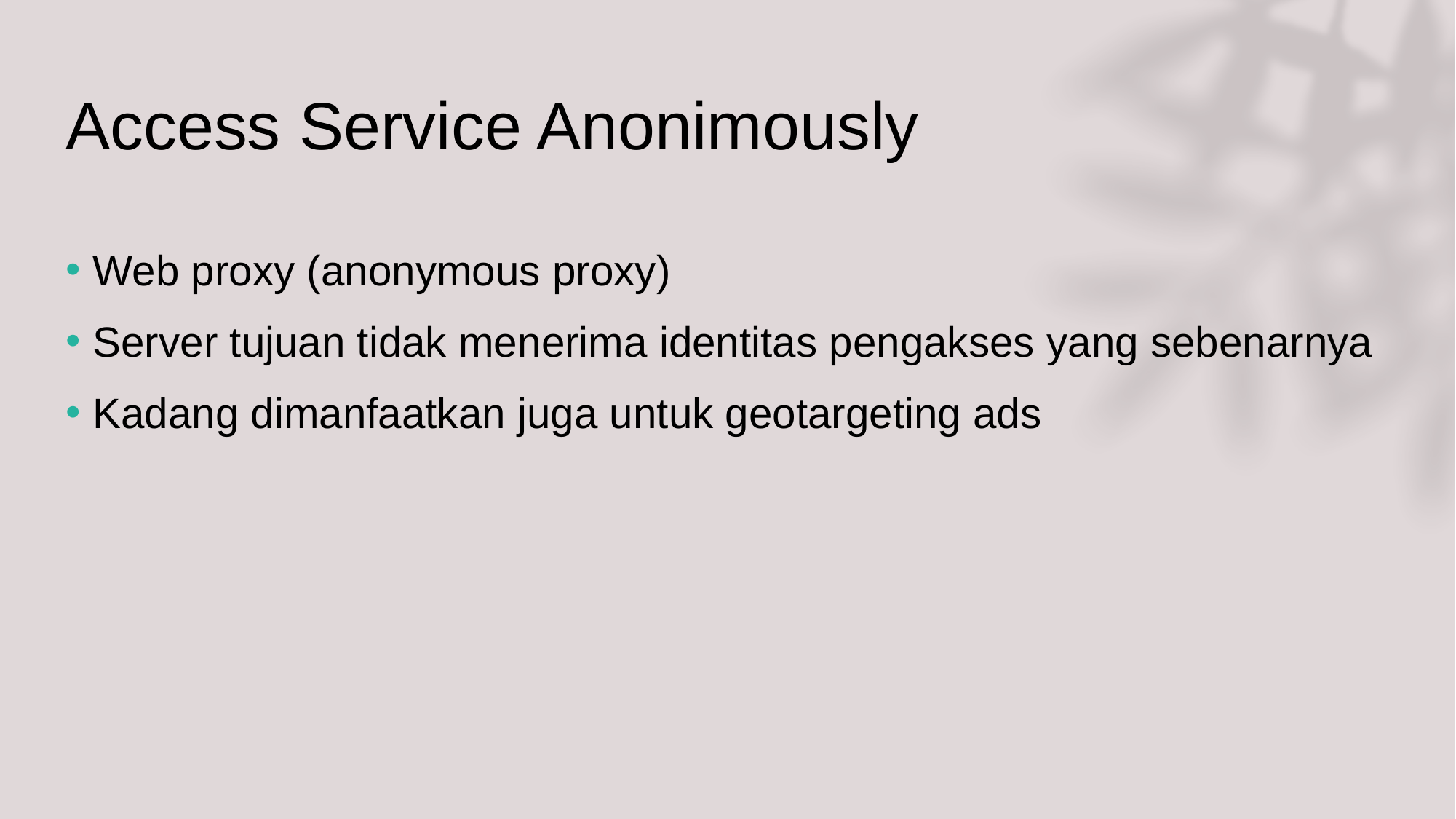

# Access Service Anonimously
Web proxy (anonymous proxy)
Server tujuan tidak menerima identitas pengakses yang sebenarnya
Kadang dimanfaatkan juga untuk geotargeting ads